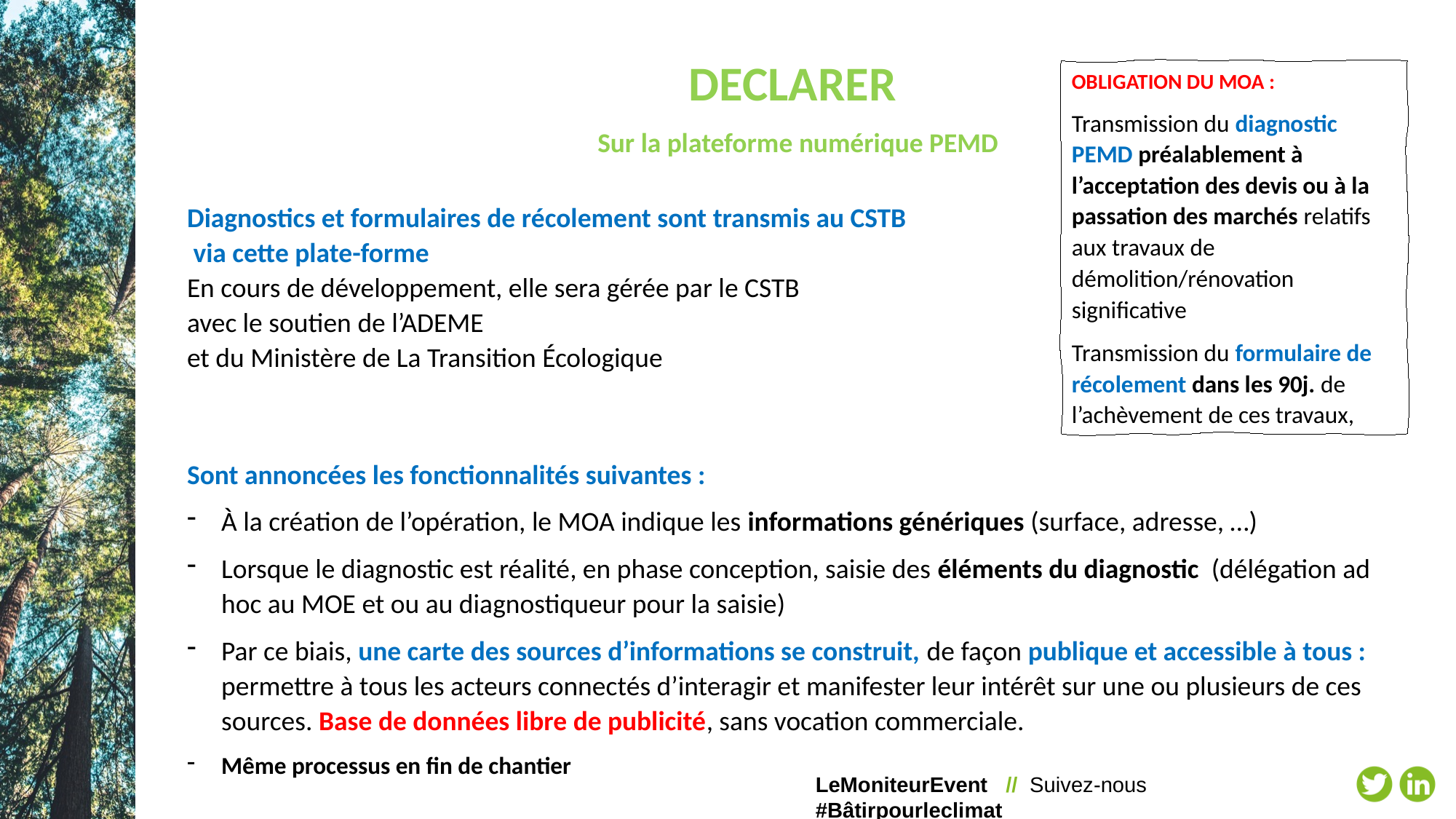

DECLARER
Sur la plateforme numérique PEMD

Diagnostics et formulaires de récolement sont transmis au CSTB
 via cette plate-forme
En cours de développement, elle sera gérée par le CSTB
avec le soutien de l’ADEME
et du Ministère de La Transition Écologique

Sont annoncées les fonctionnalités suivantes :
À la création de l’opération, le MOA indique les informations génériques (surface, adresse, …)
Lorsque le diagnostic est réalité, en phase conception, saisie des éléments du diagnostic  (délégation ad hoc au MOE et ou au diagnostiqueur pour la saisie)
Par ce biais, une carte des sources d’informations se construit, de façon publique et accessible à tous : permettre à tous les acteurs connectés d’interagir et manifester leur intérêt sur une ou plusieurs de ces sources. Base de données libre de publicité, sans vocation commerciale.
Même processus en fin de chantier
OBLIGATION DU MOA :
Transmission du diagnostic PEMD préalablement à l’acceptation des devis ou à la passation des marchés relatifs aux travaux de démolition/rénovation significative
Transmission du formulaire de récolement dans les 90j. de l’achèvement de ces travaux,